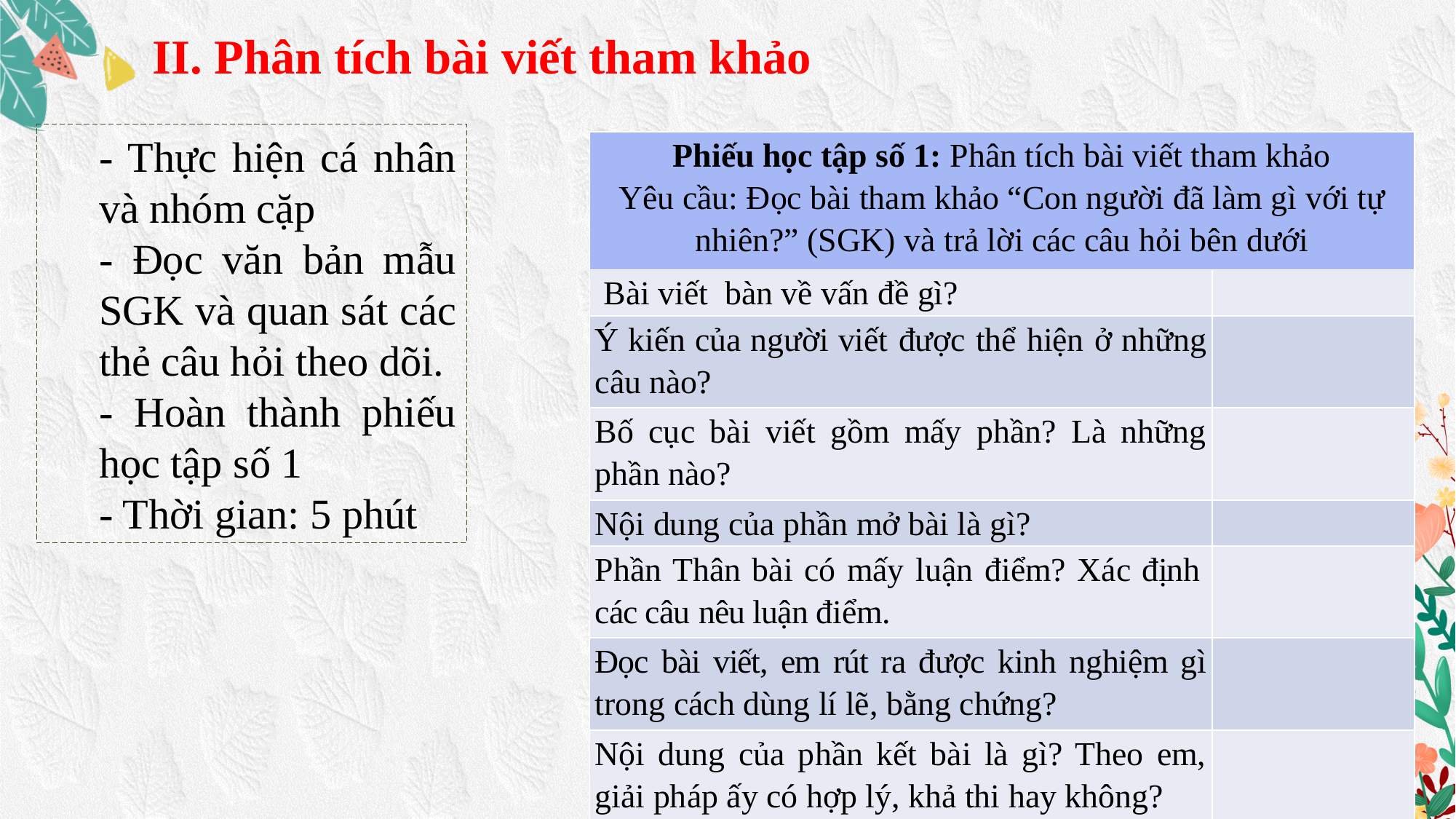

II. Phân tích bài viết tham khảo
- Thực hiện cá nhân và nhóm cặp
- Đọc văn bản mẫu SGK và quan sát các thẻ câu hỏi theo dõi.
- Hoàn thành phiếu học tập số 1
- Thời gian: 5 phút
| Phiếu học tập số 1: Phân tích bài viết tham khảo Yêu cầu: Đọc bài tham khảo “Con người đã làm gì với tự nhiên?” (SGK) và trả lời các câu hỏi bên dưới |  |
| --- | --- |
| Bài viết bàn về vấn đề gì? |  |
| Ý kiến của người viết được thể hiện ở những câu nào? |  |
| Bố cục bài viết gồm mấy phần? Là những phần nào? |  |
| Nội dung của phần mở bài là gì? |  |
| Phần Thân bài có mấy luận điểm? Xác định các câu nêu luận điểm. |  |
| Đọc bài viết, em rút ra được kinh nghiệm gì trong cách dùng lí lẽ, bằng chứng? |  |
| Nội dung của phần kết bài là gì? Theo em, giải pháp ấy có hợp lý, khả thi hay không? |  |